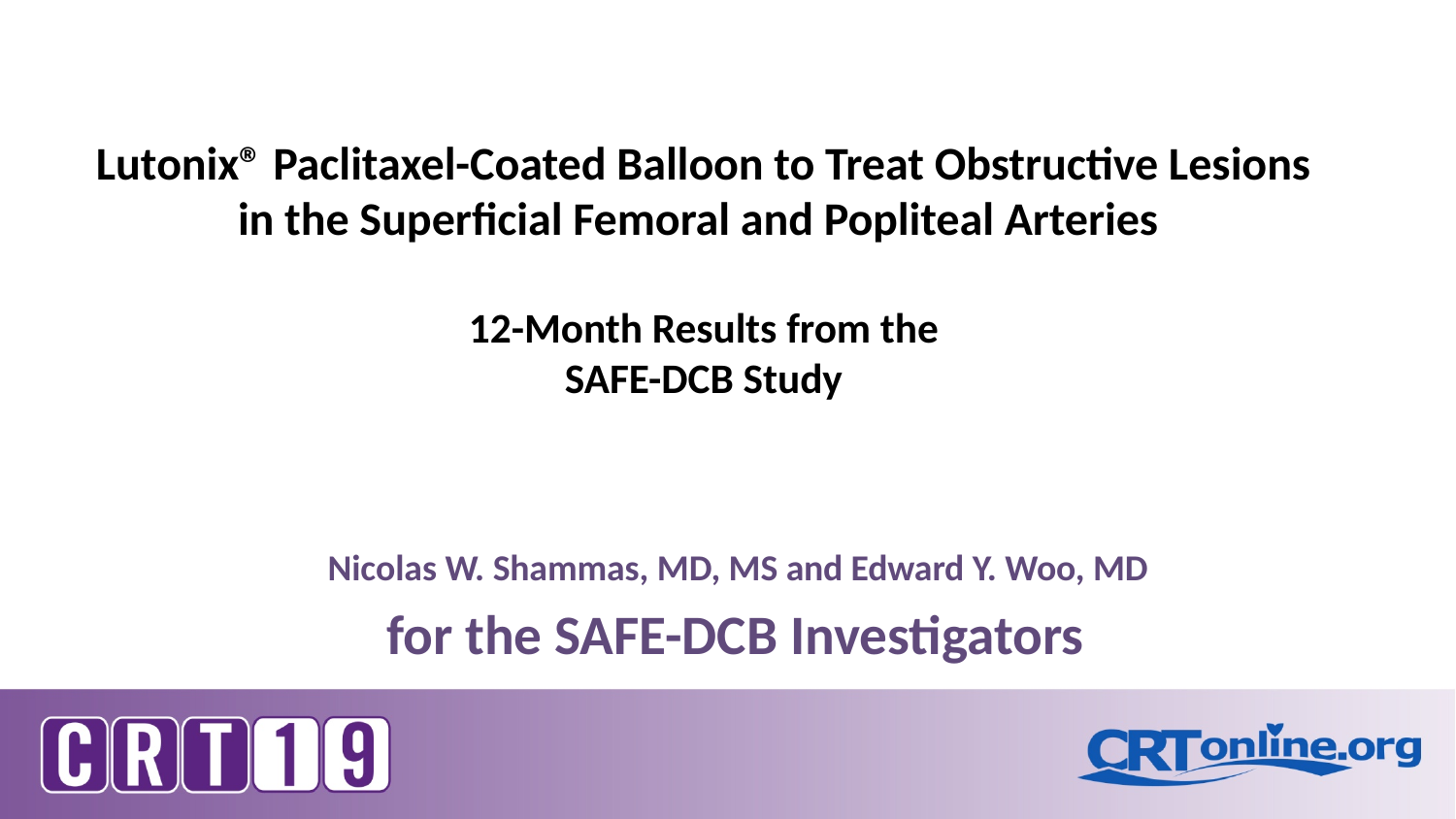

# Lutonix® Paclitaxel-Coated Balloon to Treat Obstructive Lesions in the Superficial Femoral and Popliteal Arteries 12-Month Results from the SAFE-DCB Study
Nicolas W. Shammas, MD, MS and Edward Y. Woo, MD
for the SAFE-DCB Investigators